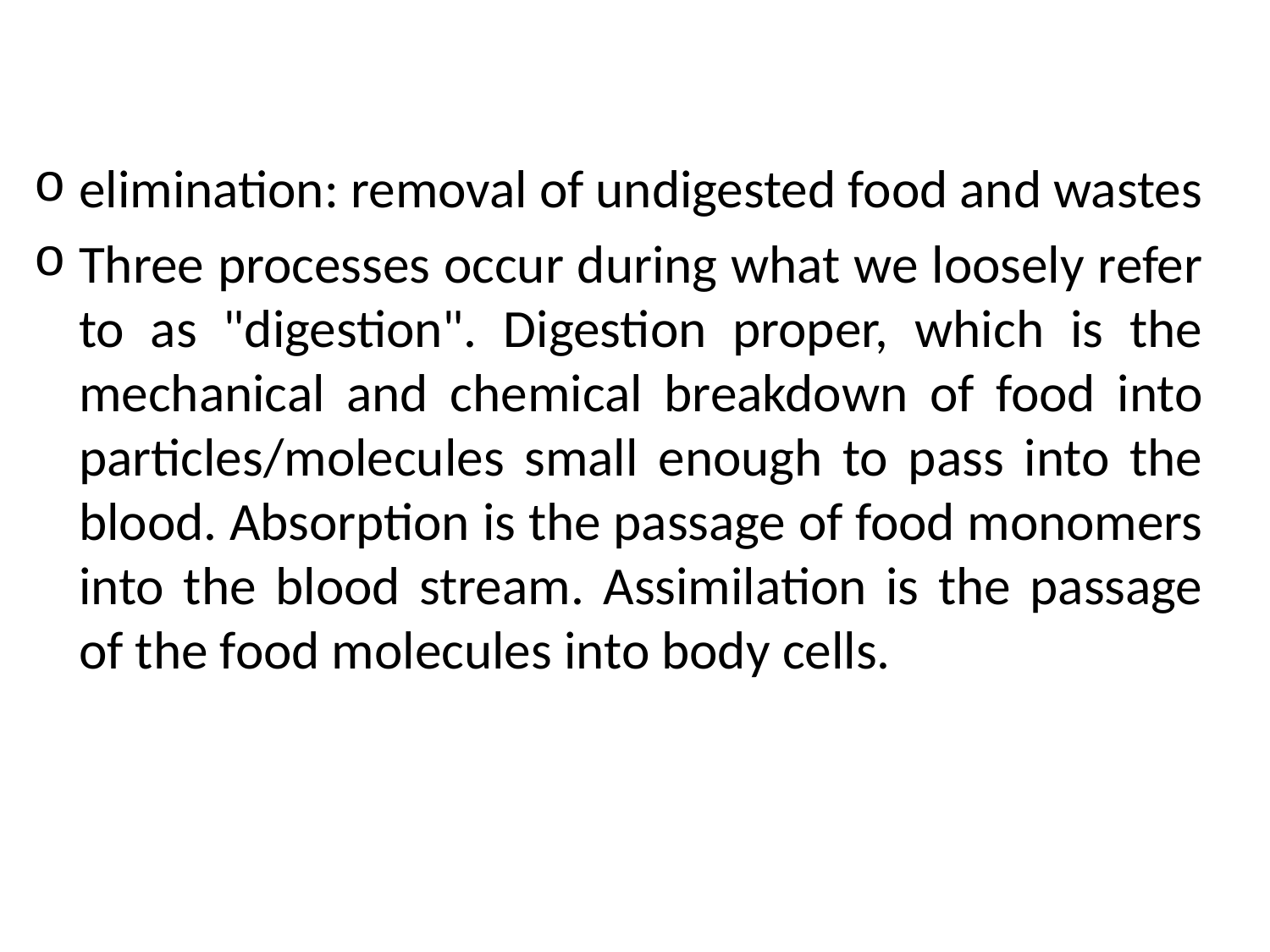

elimination: removal of undigested food and wastes
Three processes occur during what we loosely refer to as "digestion". Digestion proper, which is the mechanical and chemical breakdown of food into particles/molecules small enough to pass into the blood. Absorption is the passage of food monomers into the blood stream. Assimilation is the passage of the food molecules into body cells.